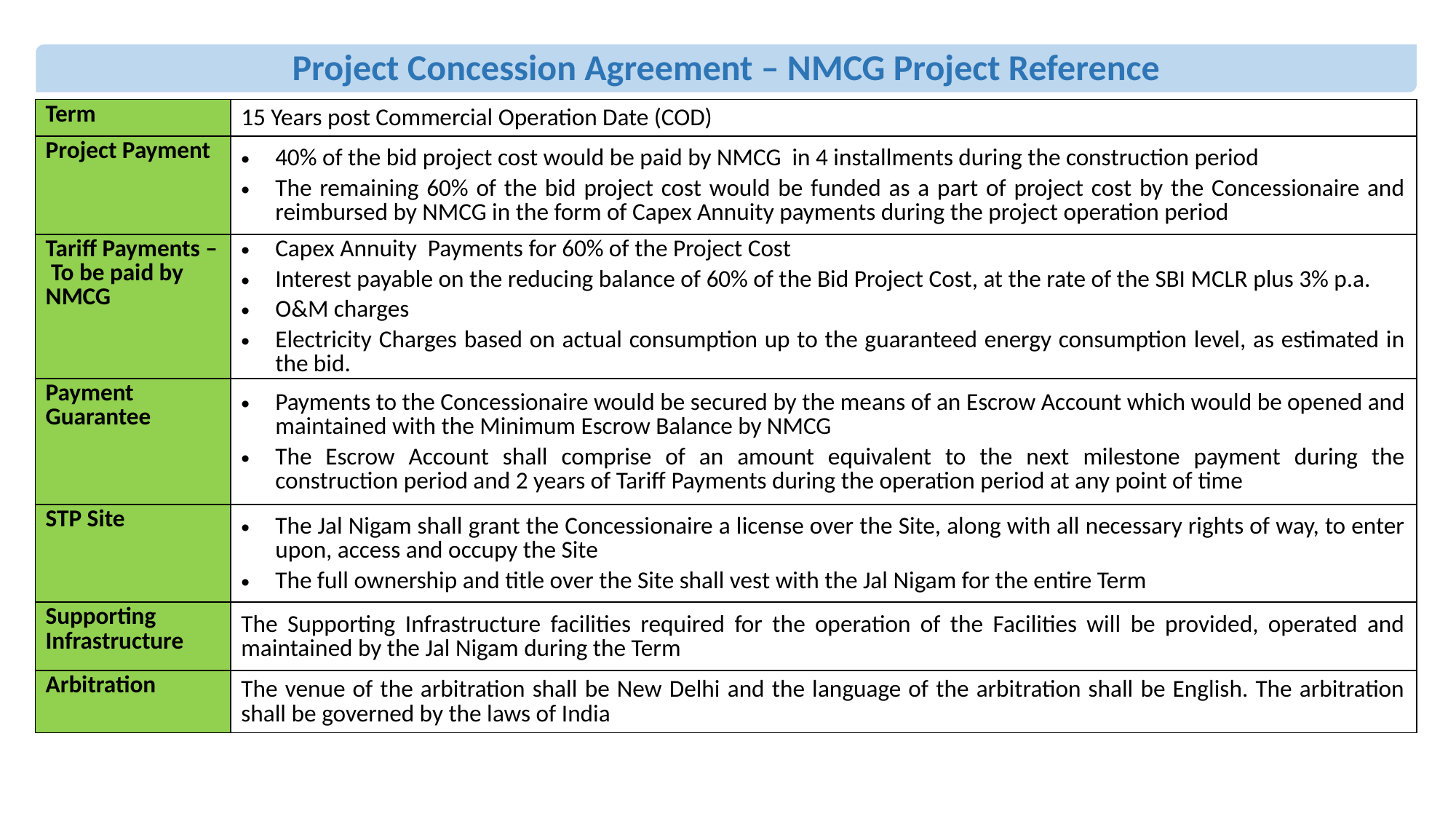

Project Concession Agreement – NMCG Project Reference
| Term | 15 Years post Commercial Operation Date (COD) |
| --- | --- |
| Project Payment | 40% of the bid project cost would be paid by NMCG in 4 installments during the construction period The remaining 60% of the bid project cost would be funded as a part of project cost by the Concessionaire and reimbursed by NMCG in the form of Capex Annuity payments during the project operation period |
| Tariff Payments – To be paid by NMCG | Capex Annuity Payments for 60% of the Project Cost Interest payable on the reducing balance of 60% of the Bid Project Cost, at the rate of the SBI MCLR plus 3% p.a. O&M charges Electricity Charges based on actual consumption up to the guaranteed energy consumption level, as estimated in the bid. |
| Payment Guarantee | Payments to the Concessionaire would be secured by the means of an Escrow Account which would be opened and maintained with the Minimum Escrow Balance by NMCG The Escrow Account shall comprise of an amount equivalent to the next milestone payment during the construction period and 2 years of Tariff Payments during the operation period at any point of time |
| STP Site | The Jal Nigam shall grant the Concessionaire a license over the Site, along with all necessary rights of way, to enter upon, access and occupy the Site The full ownership and title over the Site shall vest with the Jal Nigam for the entire Term |
| Supporting Infrastructure | The Supporting Infrastructure facilities required for the operation of the Facilities will be provided, operated and maintained by the Jal Nigam during the Term |
| Arbitration | The venue of the arbitration shall be New Delhi and the language of the arbitration shall be English. The arbitration shall be governed by the laws of India |
9